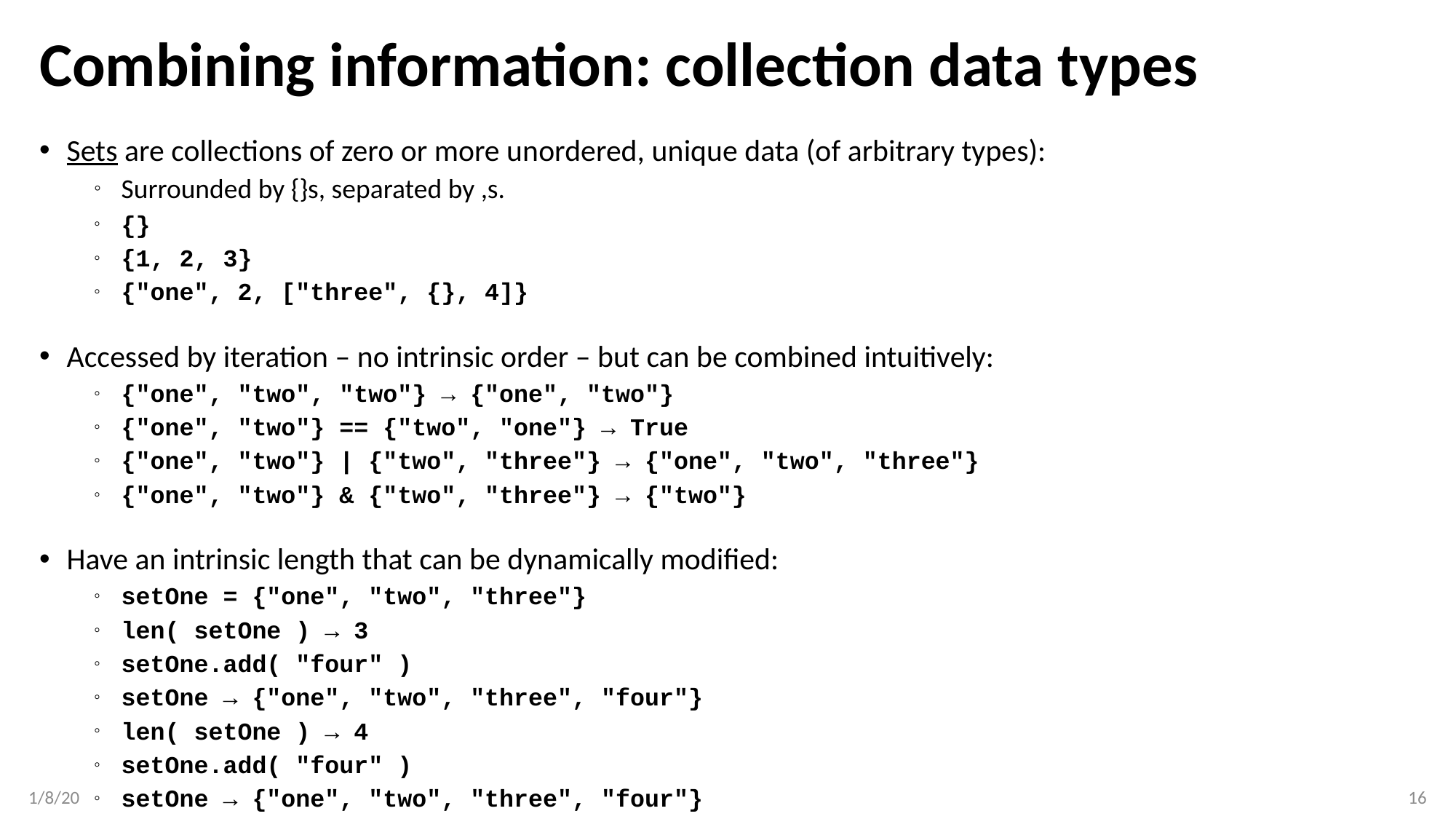

# Combining information: collection data types
Sets are collections of zero or more unordered, unique data (of arbitrary types):
Surrounded by {}s, separated by ,s.
{}
{1, 2, 3}
{"one", 2, ["three", {}, 4]}

Accessed by iteration – no intrinsic order – but can be combined intuitively:
{"one", "two", "two"} → {"one", "two"}
{"one", "two"} == {"two", "one"} → True
{"one", "two"} | {"two", "three"} → {"one", "two", "three"}
{"one", "two"} & {"two", "three"} → {"two"}

Have an intrinsic length that can be dynamically modified:
setOne = {"one", "two", "three"}
len( setOne ) → 3
setOne.add( "four" )
setOne → {"one", "two", "three", "four"}
len( setOne ) → 4
setOne.add( "four" )
setOne → {"one", "two", "three", "four"}
1/8/20
16